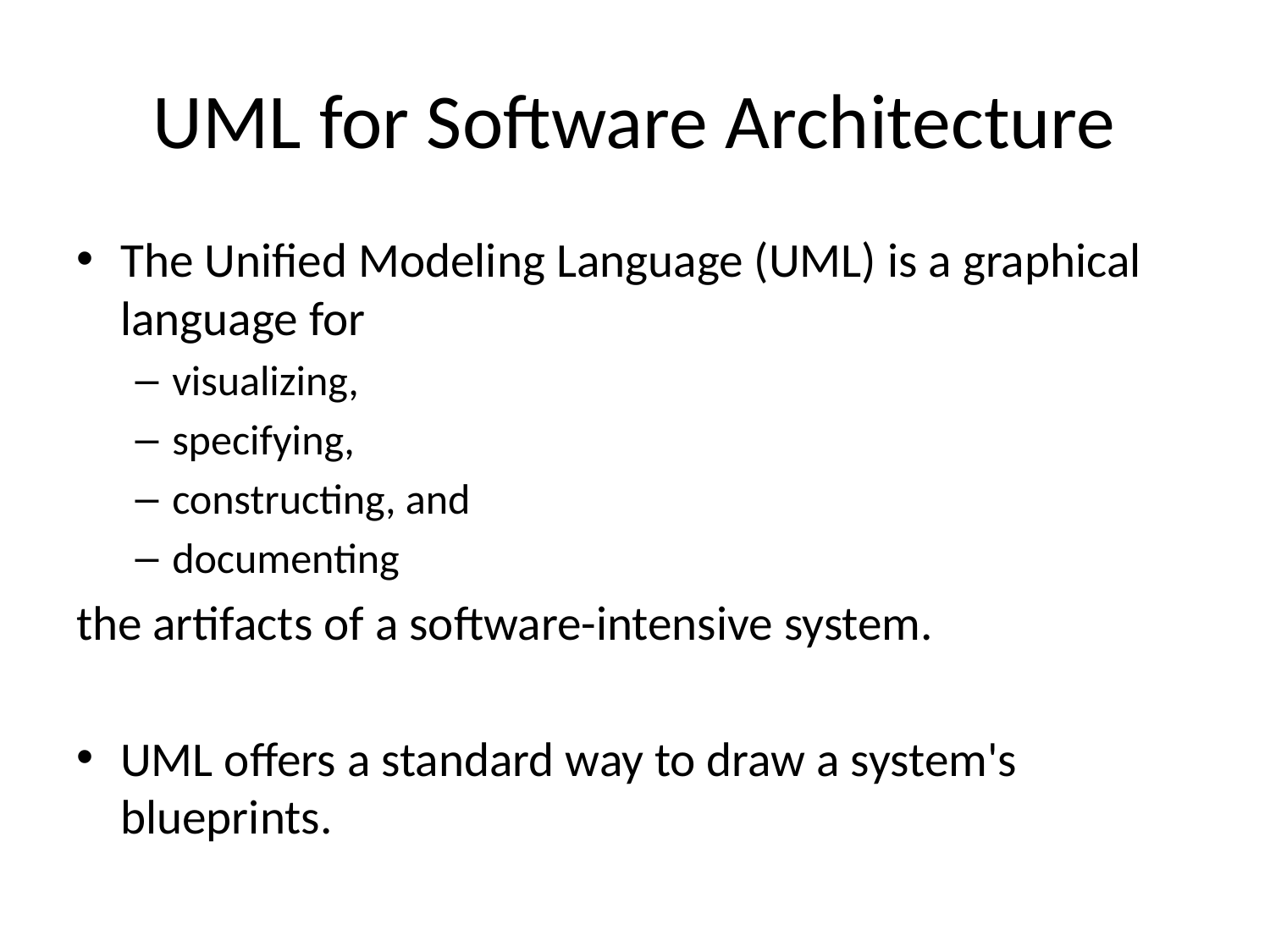

# UML for Software Architecture
The Unified Modeling Language (UML) is a graphical language for
visualizing,
specifying,
constructing, and
documenting
the artifacts of a software-intensive system.

UML offers a standard way to draw a system's blueprints.